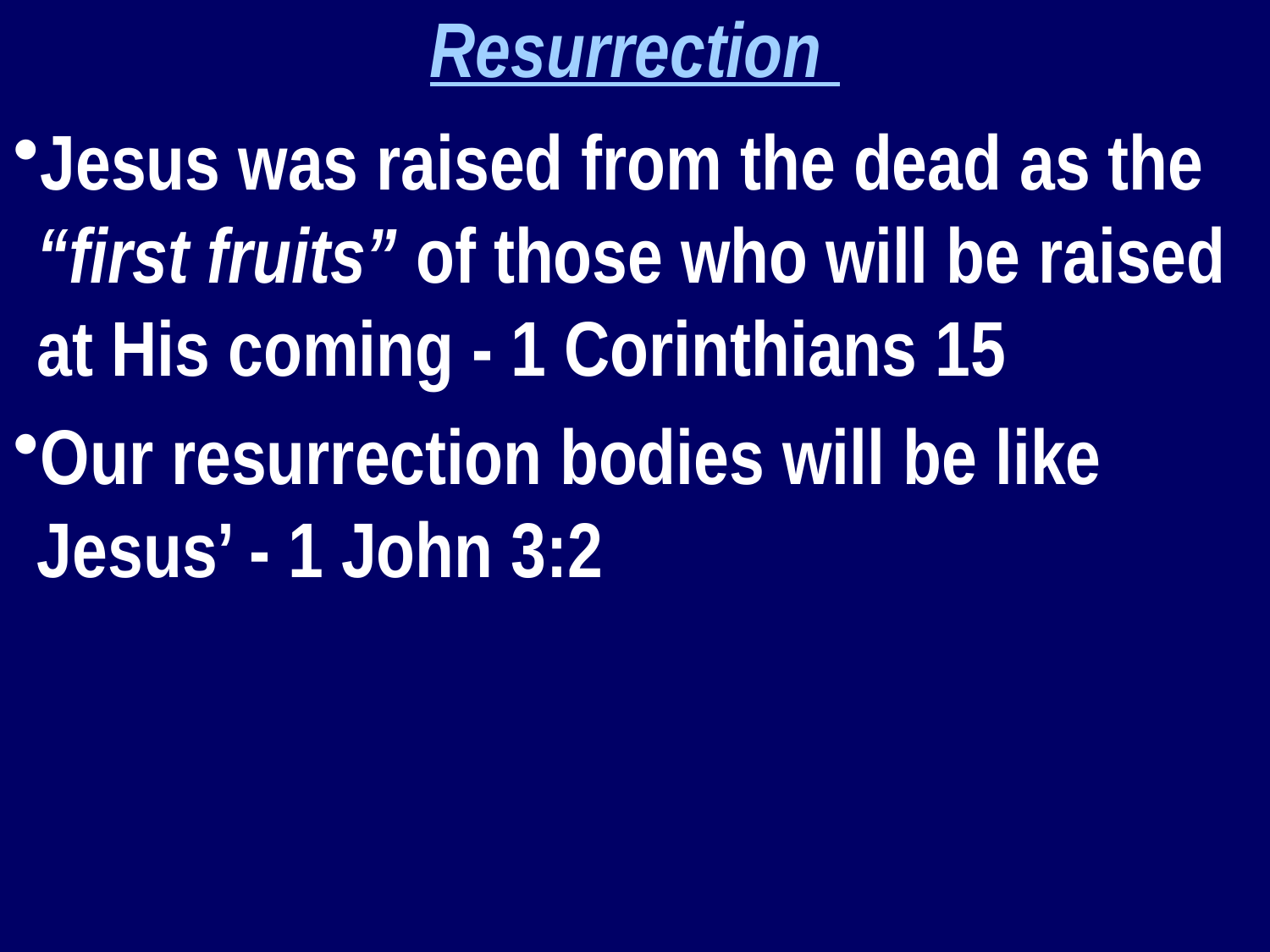

Resurrection
Jesus was raised from the dead as the “first fruits” of those who will be raised at His coming - 1 Corinthians 15
Our resurrection bodies will be like Jesus’ - 1 John 3:2